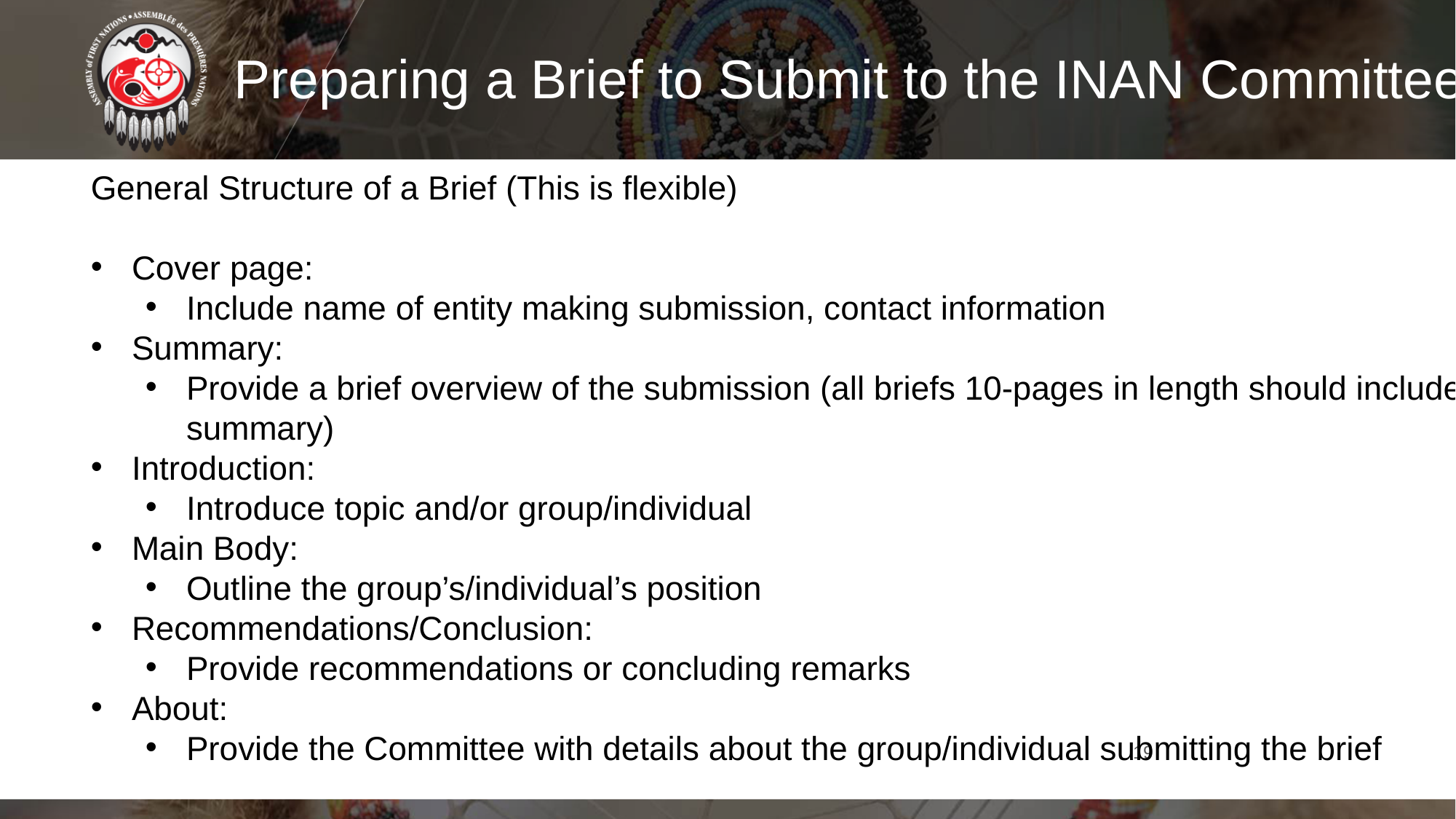

Preparing a Brief to Submit to the INAN Committee
General Structure of a Brief (This is flexible)

Cover page:
Include name of entity making submission, contact information
Summary:
Provide a brief overview of the submission (all briefs 10-pages in length should include summary)
Introduction:
Introduce topic and/or group/individual
Main Body:
Outline the group’s/individual’s position
Recommendations/Conclusion:
Provide recommendations or concluding remarks
About:
Provide the Committee with details about the group/individual submitting the brief

19